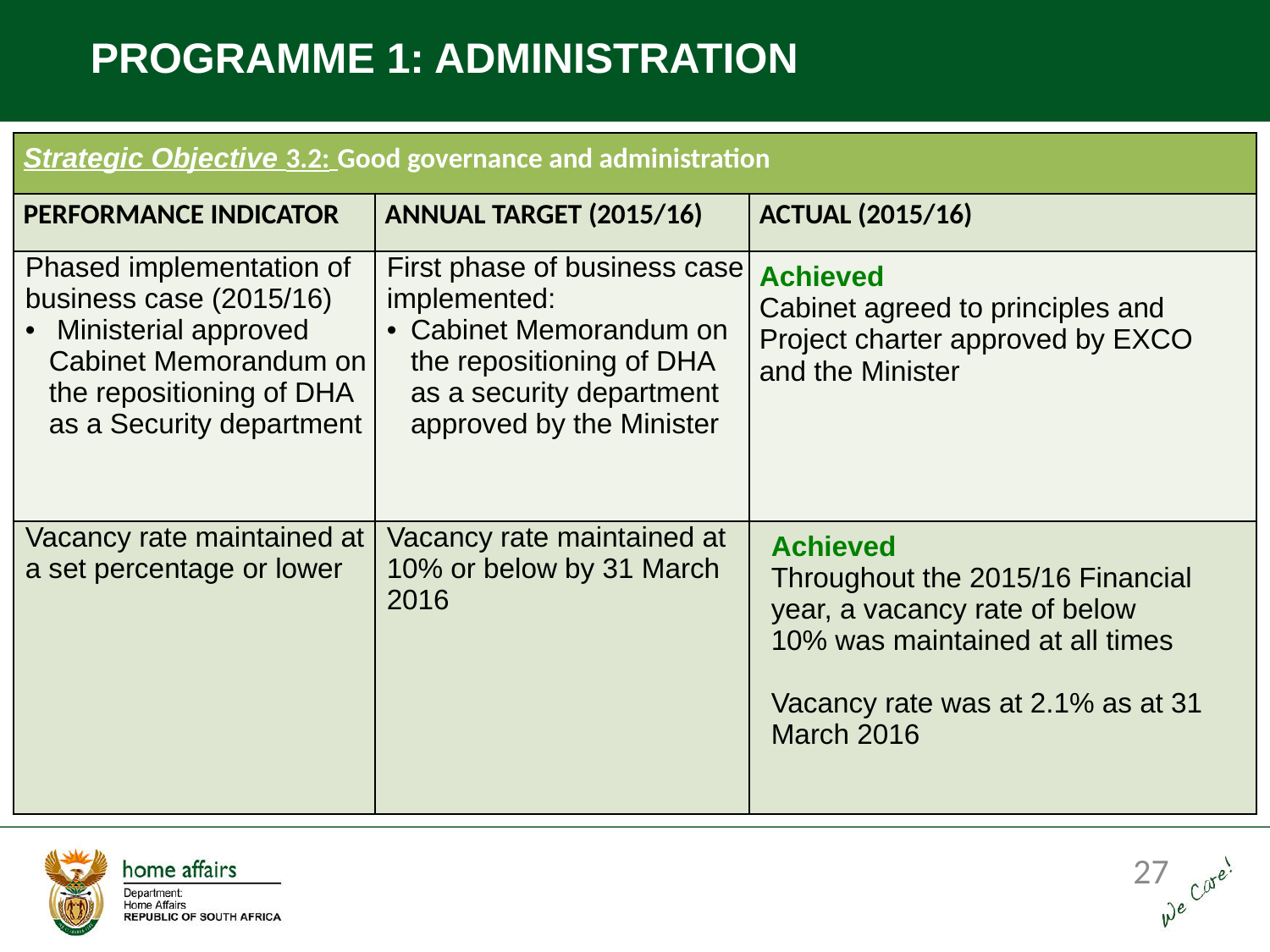

PROGRAMME 1: ADMINISTRATION
| Strategic Objective 3.2: Good governance and administration |  |  |
| --- | --- | --- |
| PERFORMANCE INDICATOR | ANNUAL TARGET (2015/16) | ACTUAL (2015/16) |
| Phased implementation of business case (2015/16) Ministerial approved Cabinet Memorandum on the repositioning of DHA as a Security department | First phase of business case implemented: Cabinet Memorandum on the repositioning of DHA as a security department approved by the Minister | Achieved Cabinet agreed to principles and Project charter approved by EXCO and the Minister |
| Vacancy rate maintained at a set percentage or lower | Vacancy rate maintained at 10% or below by 31 March 2016 | Achieved Throughout the 2015/16 Financial year, a vacancy rate of below 10% was maintained at all times Vacancy rate was at 2.1% as at 31 March 2016 |
27